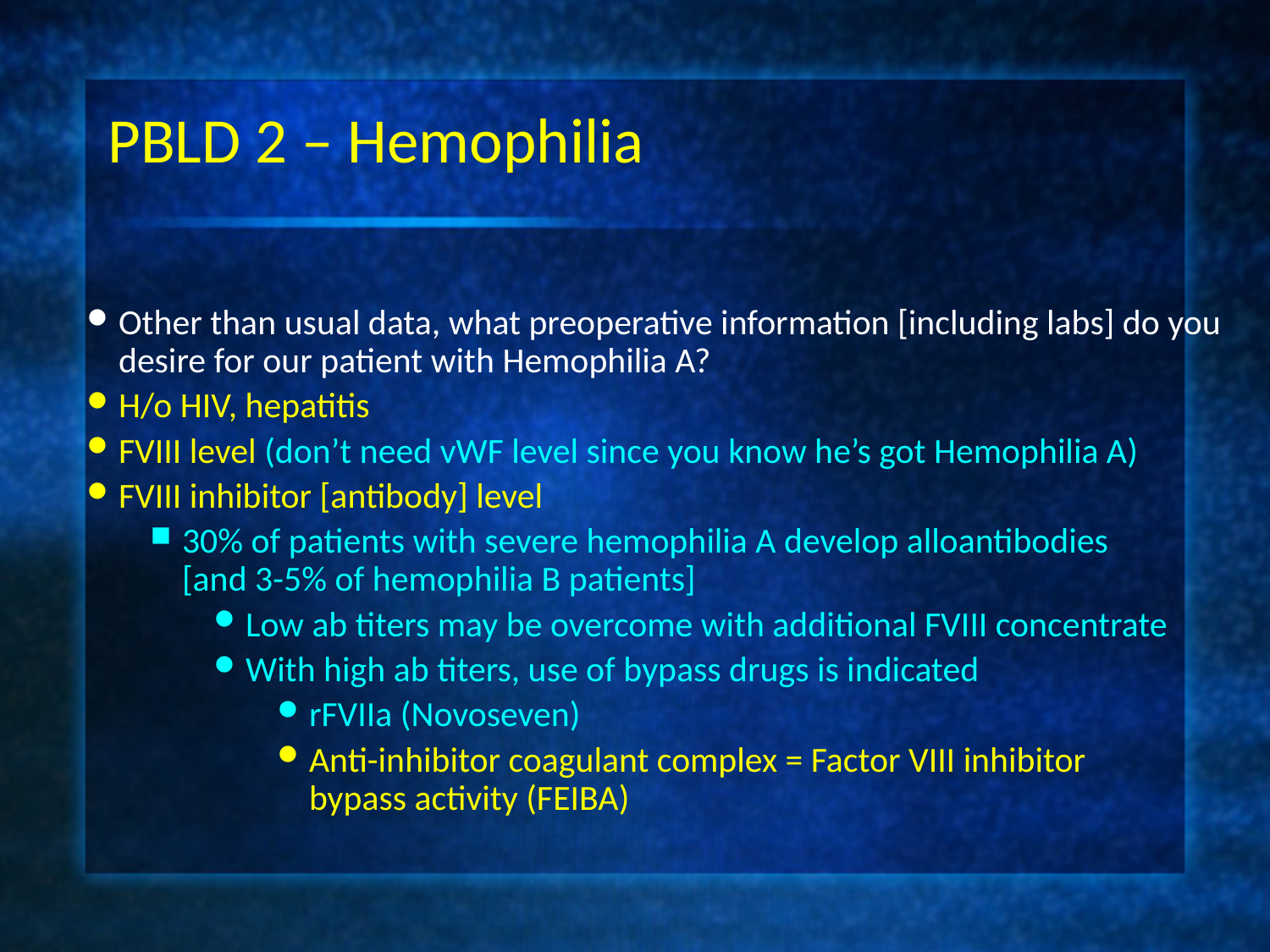

# PBLD 2 – Hemophilia

Other than usual data, what preoperative information [including labs] do you desire for our patient with Hemophilia A?
H/o HIV, hepatitis
FVIII level (don’t need vWF level since you know he’s got Hemophilia A)
FVIII inhibitor [antibody] level
30% of patients with severe hemophilia A develop alloantibodies           [and 3-5% of hemophilia B patients]
Low ab titers may be overcome with additional FVIII concentrate
With high ab titers, use of bypass drugs is indicated
rFVIIa (Novoseven)
Anti-inhibitor coagulant complex = Factor VIII inhibitor          bypass activity (FEIBA)